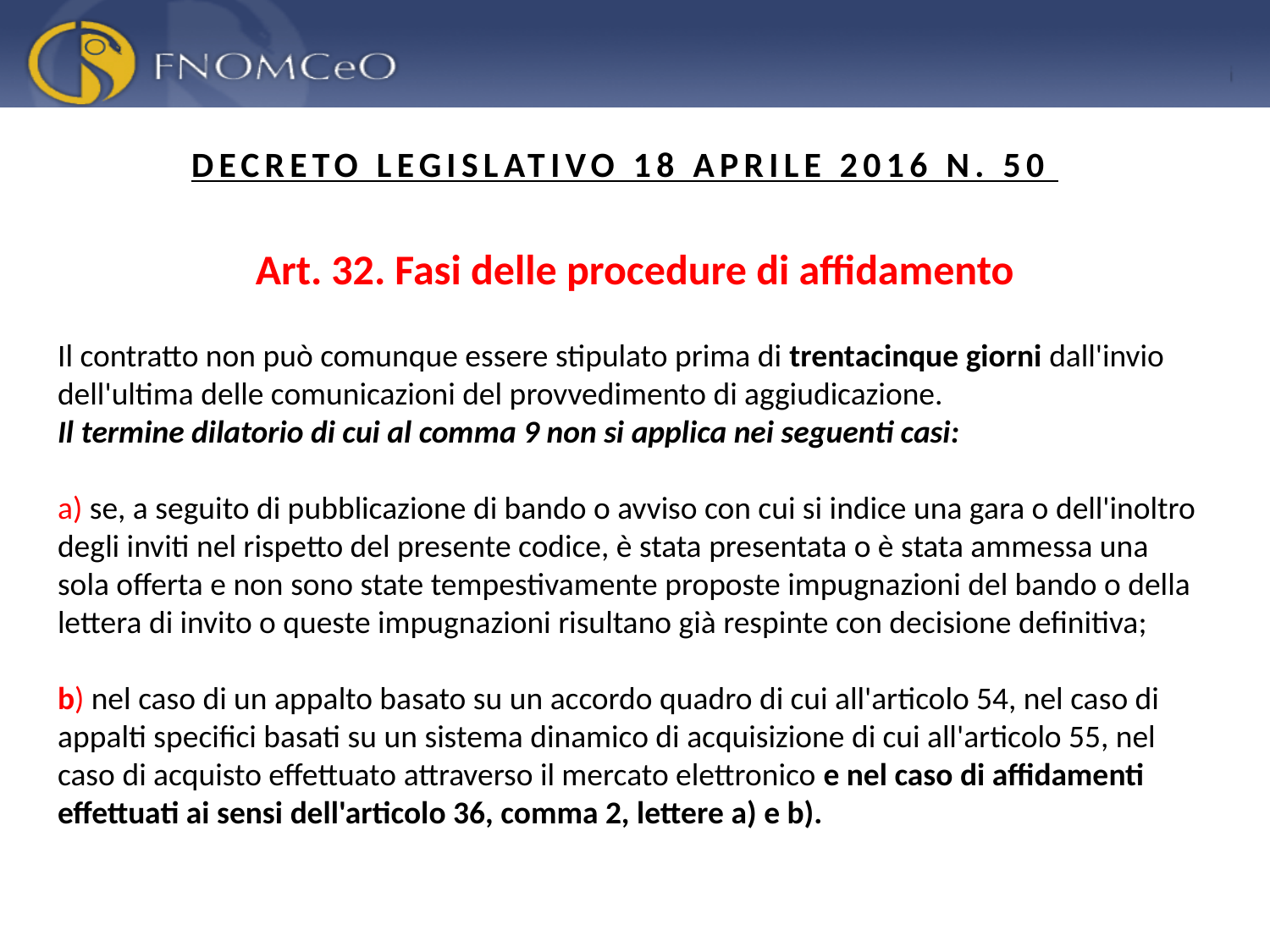

DECRETO LEGISLATIVO 18 APRILE 2016 N. 50
Art. 32. Fasi delle procedure di affidamento
Il contratto non può comunque essere stipulato prima di trentacinque giorni dall'invio dell'ultima delle comunicazioni del provvedimento di aggiudicazione.
Il termine dilatorio di cui al comma 9 non si applica nei seguenti casi:
a) se, a seguito di pubblicazione di bando o avviso con cui si indice una gara o dell'inoltro degli inviti nel rispetto del presente codice, è stata presentata o è stata ammessa una sola offerta e non sono state tempestivamente proposte impugnazioni del bando o della lettera di invito o queste impugnazioni risultano già respinte con decisione definitiva;
b) nel caso di un appalto basato su un accordo quadro di cui all'articolo 54, nel caso di appalti specifici basati su un sistema dinamico di acquisizione di cui all'articolo 55, nel caso di acquisto effettuato attraverso il mercato elettronico e nel caso di affidamenti effettuati ai sensi dell'articolo 36, comma 2, lettere a) e b).